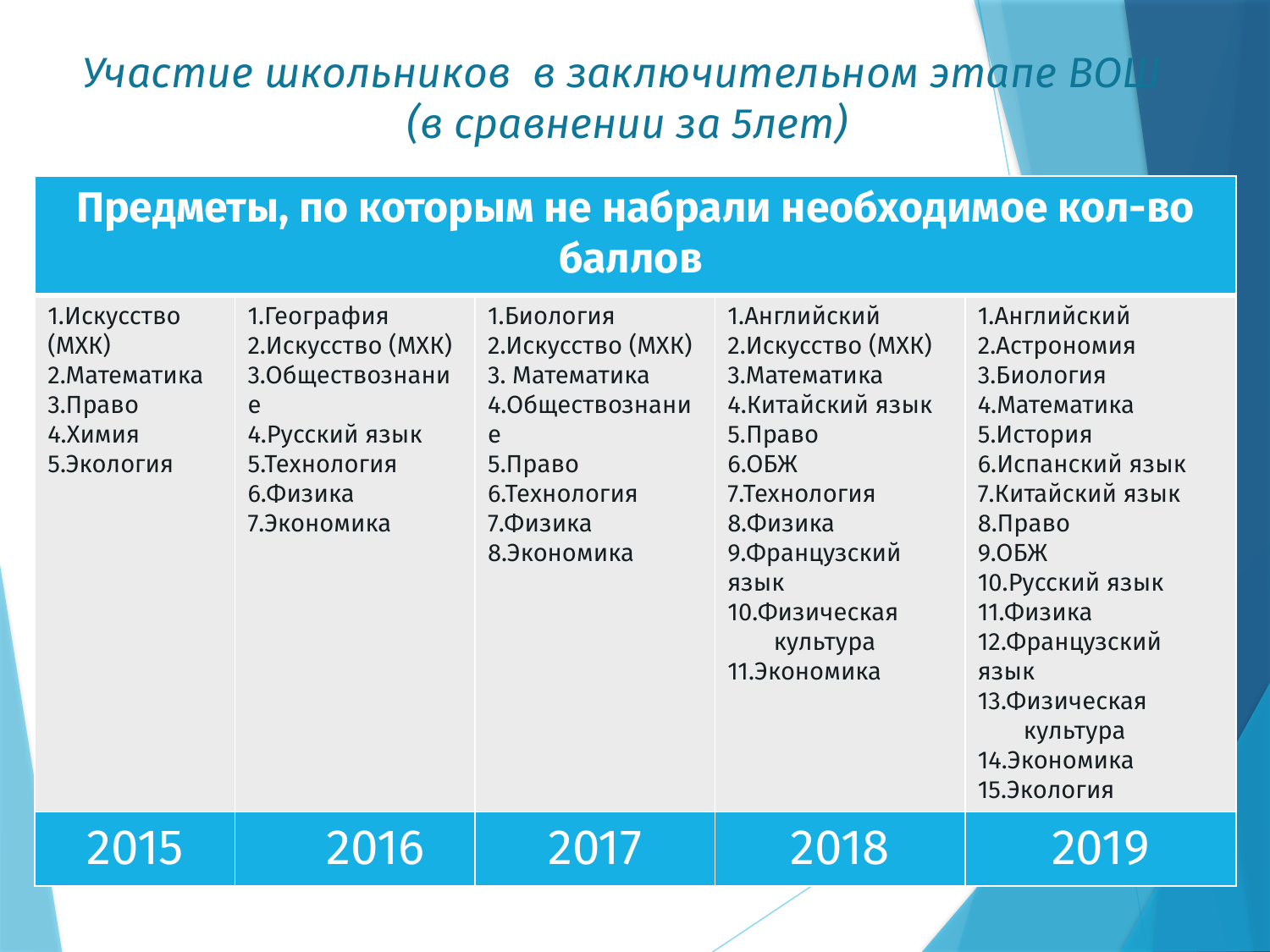

Участиe школьников  в заключительном этапе ВОШ
(в сравнении за 5лет)
| Предметы, по которым не набрали необходимое кол-во баллов |  |  |  |  |
| --- | --- | --- | --- | --- |
| 1.Искусство (МХК) 2.Математика 3.Право 4.Химия 5.Экология | 1.География 2.Искусство (МХК) 3.Обществознание 4.Русский язык 5.Технология 6.Физика 7.Экономика | 1.Биология 2.Искусство (МХК) 3. Математика 4.Обществознание 5.Право 6.Технология 7.Физика 8.Экономика | 1.Английский 2.Искусство (МХК) 3.Математика 4.Китайский язык 5.Право 6.ОБЖ 7.Технология 8.Физика 9.Французский язык 10.Физическая культура 11.Экономика | 1.Английский 2.Астрономия 3.Биология 4.Математика 5.История 6.Испанский язык 7.Китайский язык 8.Право 9.ОБЖ 10.Русский язык 11.Физика 12.Французский язык 13.Физическая культура 14.Экономика 15.Экология |
| 2015 | 2016 | 2017 | 2018 | 2019 |